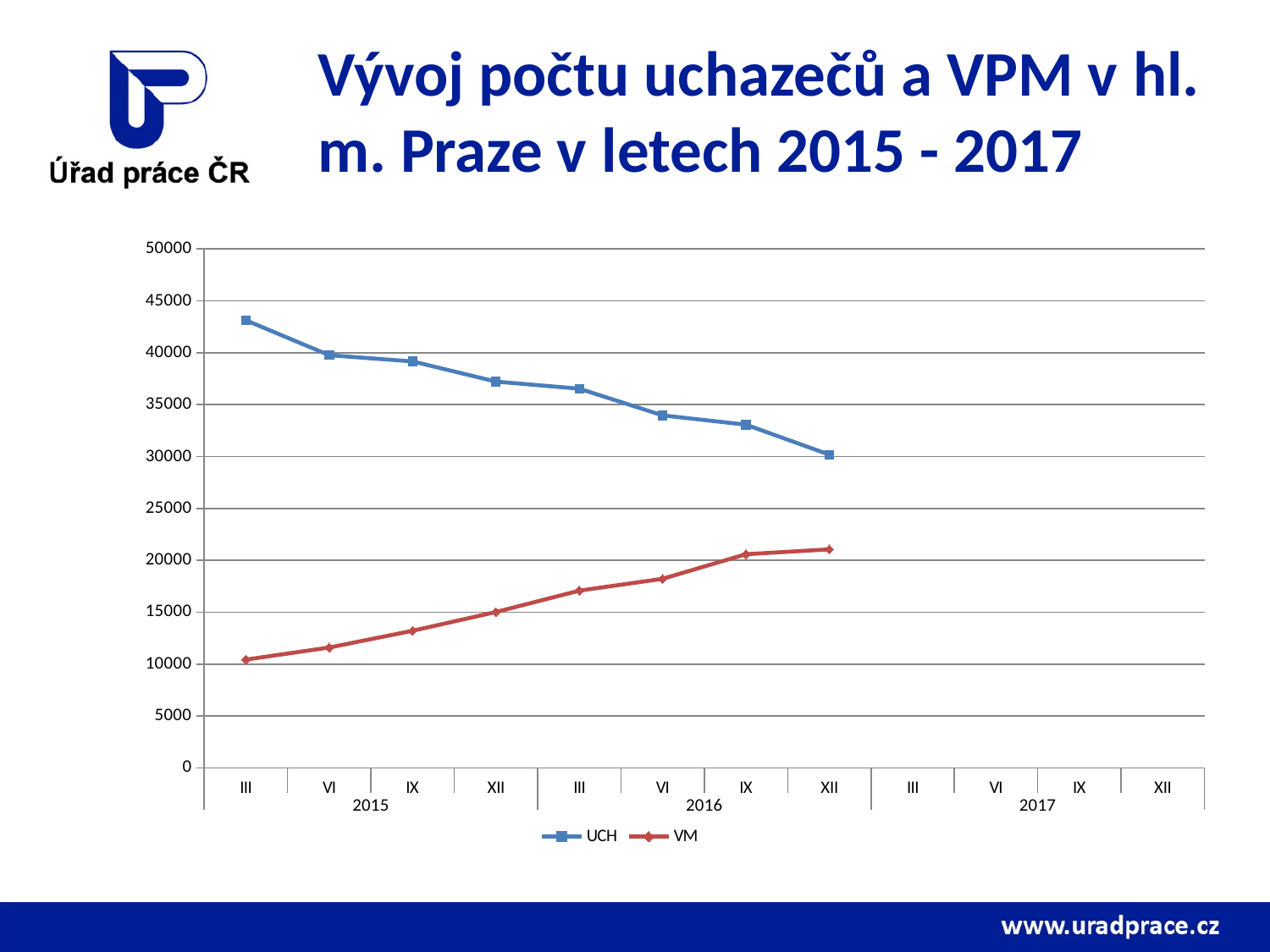

# Vývoj počtu uchazečů a VPM v hl. m. Praze v letech 2015 - 2017

### Chart

| Category | UCH | VM |
|---|---|---|
| III | 43125.0 | 10432.0 |
| VI | 39764.0 | 11595.0 |
| IX | 39165.0 | 13208.0 |
| XII | 37218.0 | 15016.0 |
| III | 36538.0 | 17077.0 |
| VI | 33963.0 | 18215.0 |
| IX | 33069.0 | 20583.0 |
| XII | 30179.0 | 21054.0 |
| III | None | None |
| VI | None | None |
| IX | None | None |
| XII | None | None |